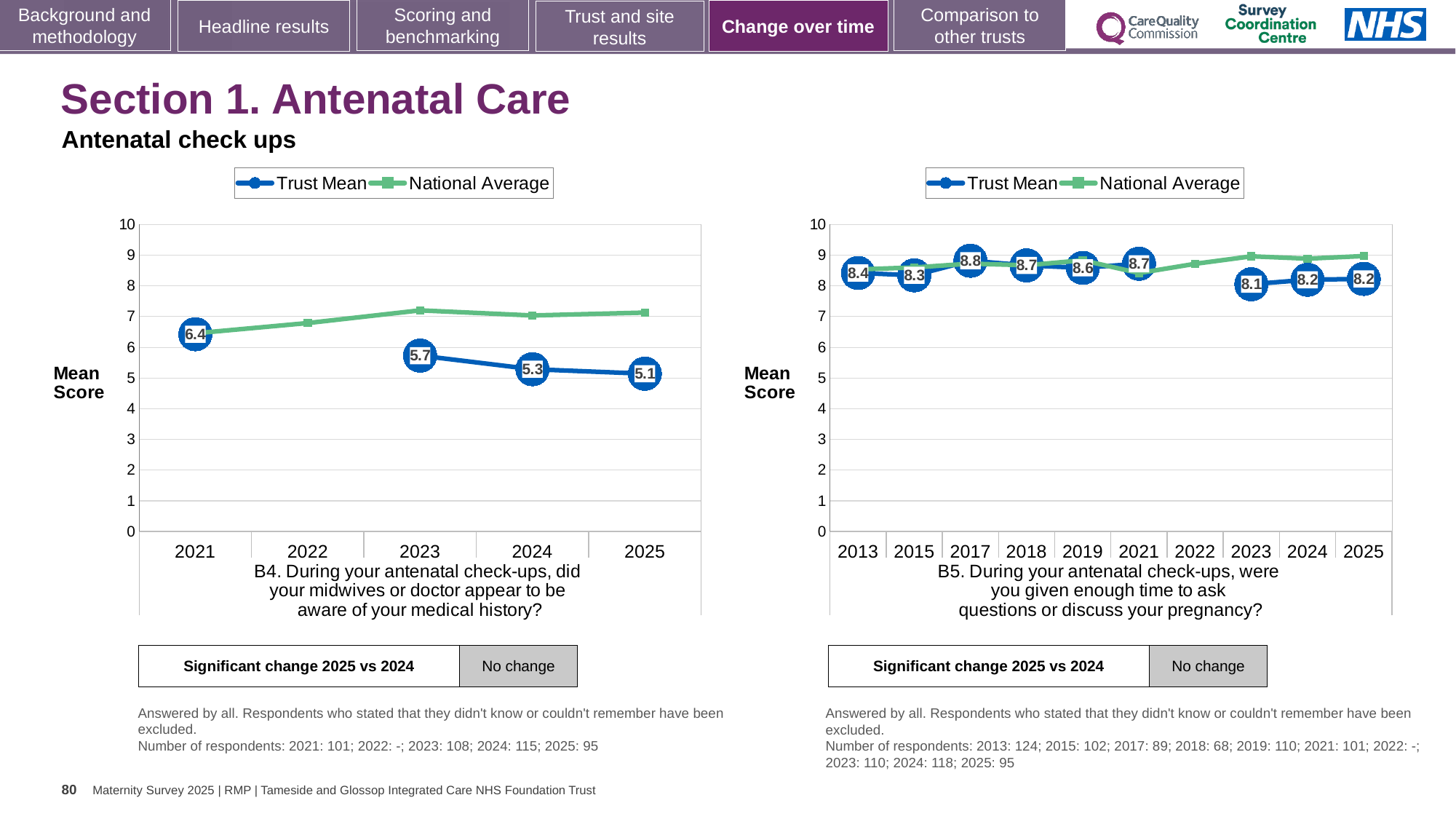

# Section 1. Antenatal Care
Antenatal check ups

### Chart

| Category | Trust Mean | National Average |
|---|---|---|
| 2021 | 6.424268385787281 | 6.455163447895841 |
| 2022 | None | 6.7896576930801 |
| 2023 | 5.729961685703287 | 7.201655927277624 |
| 2024 | 5.286785882013628 | 7.035712669914595 |
| 2025 | 5.140468475966329 | 7.128932333714427 |

### Chart

| Category | Trust Mean | National Average |
|---|---|---|
| 2013 | 8.419497090918949 | 8.534338668237579 |
| 2015 | 8.342276852583248 | 8.598099124847632 |
| 2017 | 8.817428540416792 | 8.723314376787982 |
| 2018 | 8.666276367134284 | 8.6696732268667 |
| 2019 | 8.58633455633461 | 8.83096682615885 |
| 2021 | 8.720107887739374 | 8.416259900267834 |
| 2022 | None | 8.718080276000922 |
| 2023 | 8.053002839403621 | 8.961248686411796 |
| 2024 | 8.199129517558687 | 8.885392546628402 |
| 2025 | 8.226262273503119 | 8.969742580414081 |
| Significant change 2025 vs 2024 | No change |
| --- | --- |
| Significant change 2025 vs 2024 | No change |
| --- | --- |
Answered by all. Respondents who stated that they didn't know or couldn't remember have been excluded.
Number of respondents: 2021: 101; 2022: -; 2023: 108; 2024: 115; 2025: 95
Answered by all. Respondents who stated that they didn't know or couldn't remember have been excluded.
Number of respondents: 2013: 124; 2015: 102; 2017: 89; 2018: 68; 2019: 110; 2021: 101; 2022: -; 2023: 110; 2024: 118; 2025: 95
80